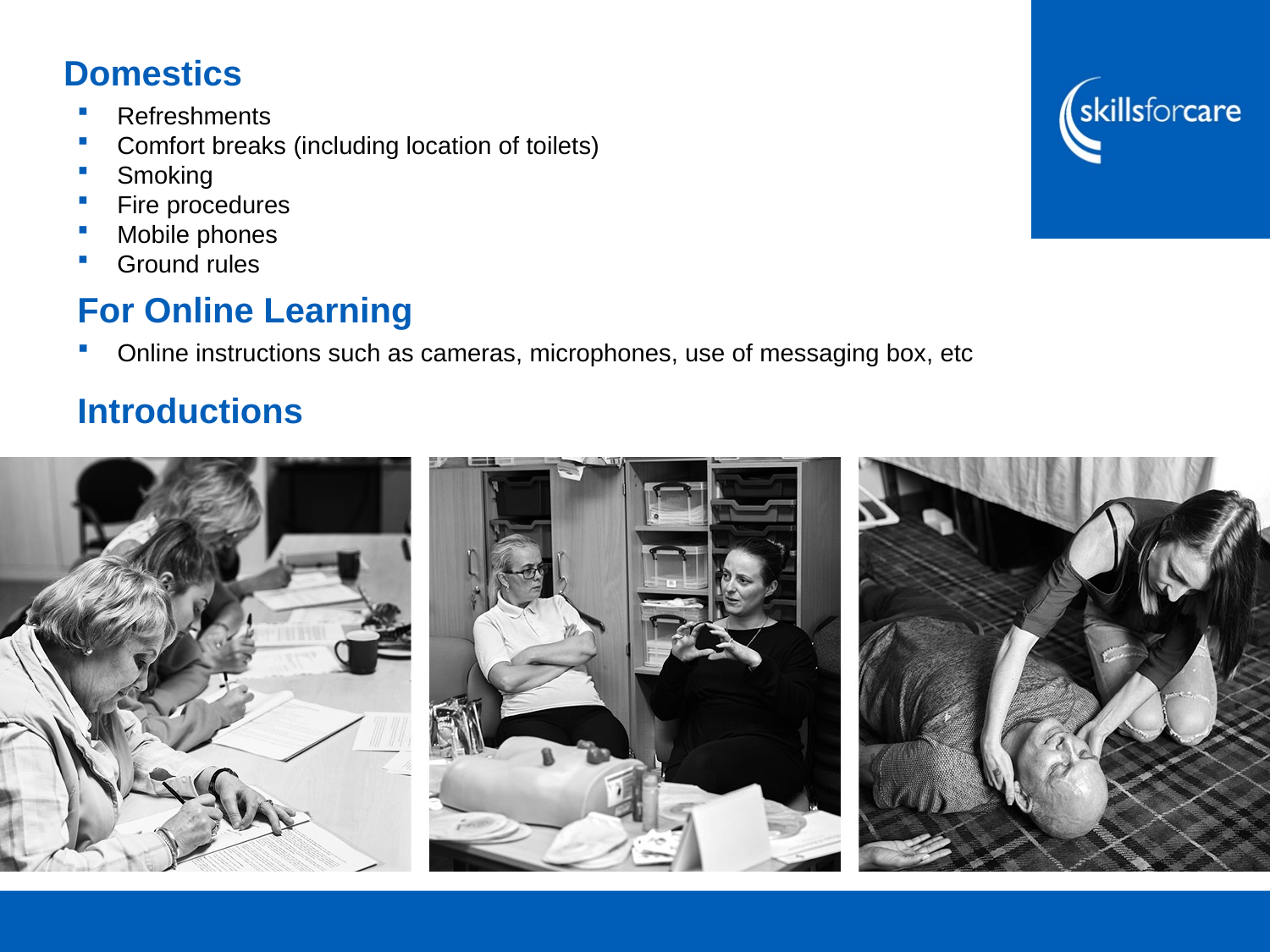

# Domestics
Refreshments
Comfort breaks (including location of toilets)
Smoking
Fire procedures
Mobile phones
Ground rules
For Online Learning

Online instructions such as cameras, microphones, use of messaging box, etc
Introductions